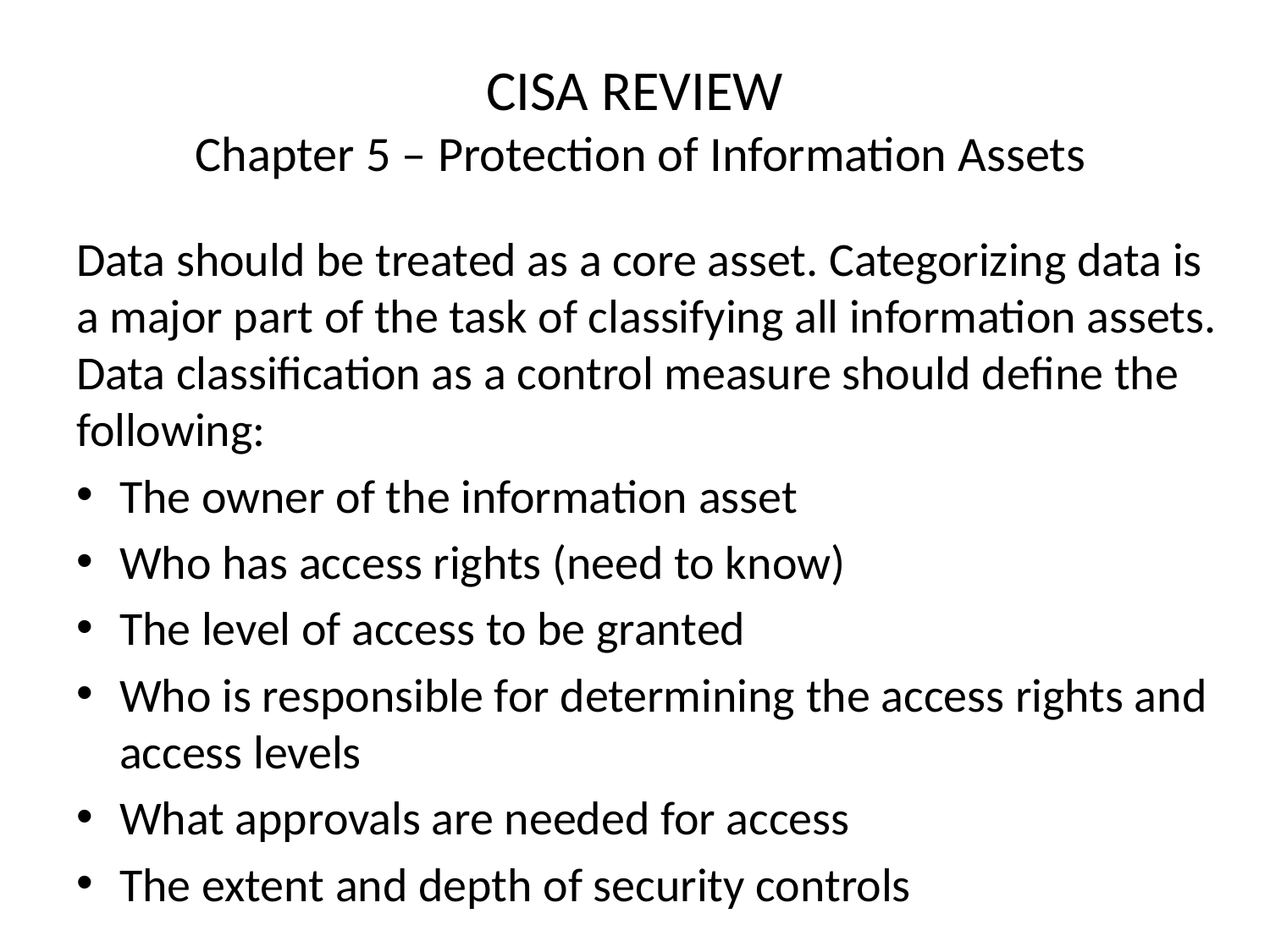

# CISA REVIEW Chapter 5 – Protection of Information Assets
Data should be treated as a core asset. Categorizing data is a major part of the task of classifying all information assets. Data classification as a control measure should define the following:
The owner of the information asset
Who has access rights (need to know)
The level of access to be granted
Who is responsible for determining the access rights and access levels
What approvals are needed for access
The extent and depth of security controls